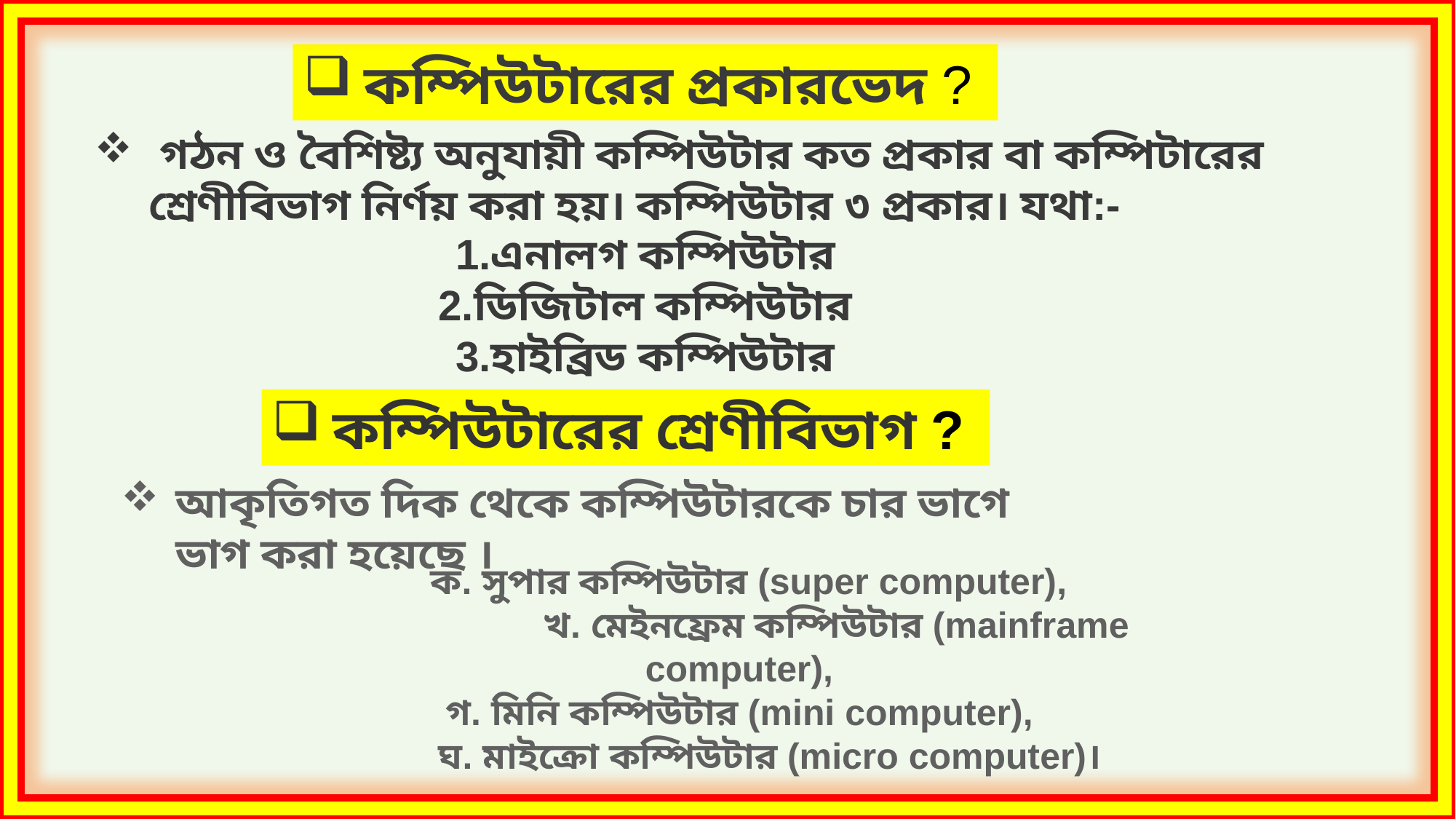

কম্পিউটারের প্রকারভেদ ?
 গঠন ও বৈশিষ্ট্য অনুযায়ী কম্পিউটার কত প্রকার বা কম্পিটারের শ্রেণীবিভাগ নির্ণয় করা হয়। কম্পিউটার ৩ প্রকার। যথা:-
এনালগ কম্পিউটার
ডিজিটাল কম্পিউটার
হাইব্রিড কম্পিউটার
কম্পিউটারের শ্রেণীবিভাগ ?
আকৃতিগত দিক থেকে কম্পিউটারকে চার ভাগে ভাগ করা হয়েছে ।
  ক. সুপার কম্পিউটার (super computer),
                   খ. মেইনফ্রেম কম্পিউটার (mainframe computer),
গ. মিনি কম্পিউটার (mini computer),
      ঘ. মাইক্রো কম্পিউটার (micro computer)।